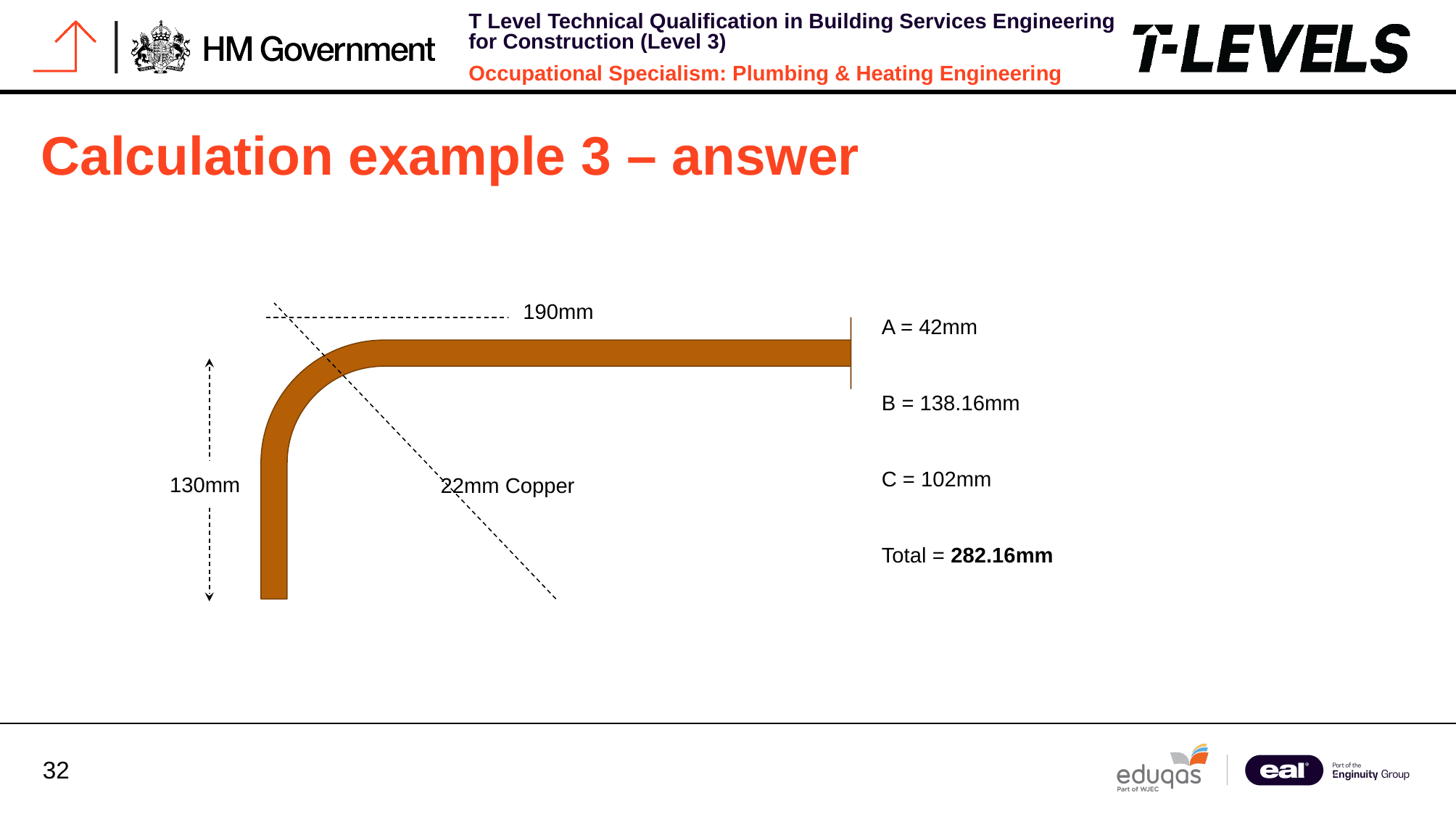

Calculation example 3 – answer
190mm
A = 42mm

B = 138.16mm

C = 102mm

Total = 282.16mm

130mm
22mm Copper